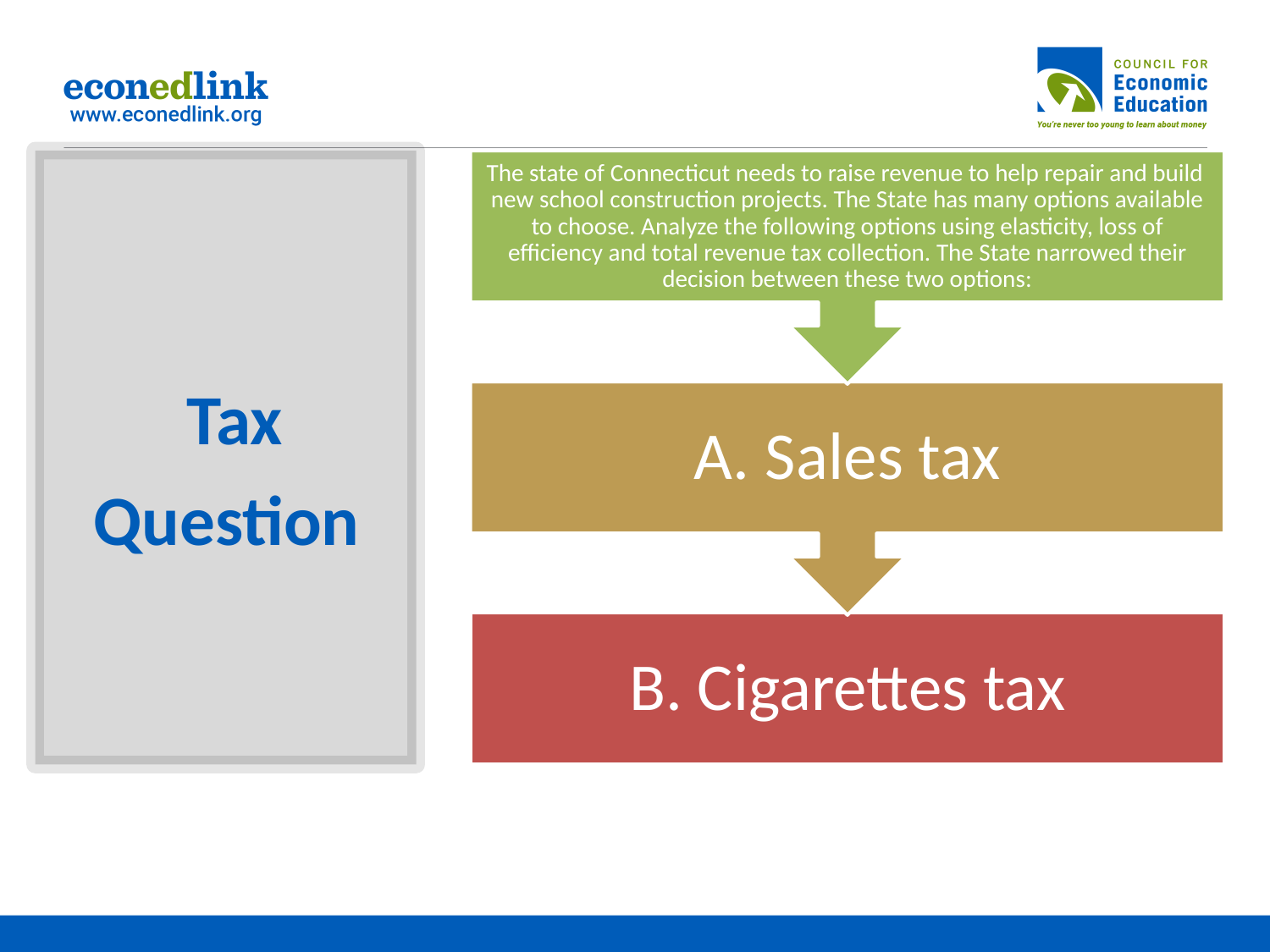

B. Cigarettes tax
A. Sales tax
The state of Connecticut needs to raise revenue to help repair and build  new school construction projects. The State has many options available to choose. Analyze the following options using elasticity, loss of efficiency and total revenue tax collection. The State narrowed their decision between these two options:
# Tax Question